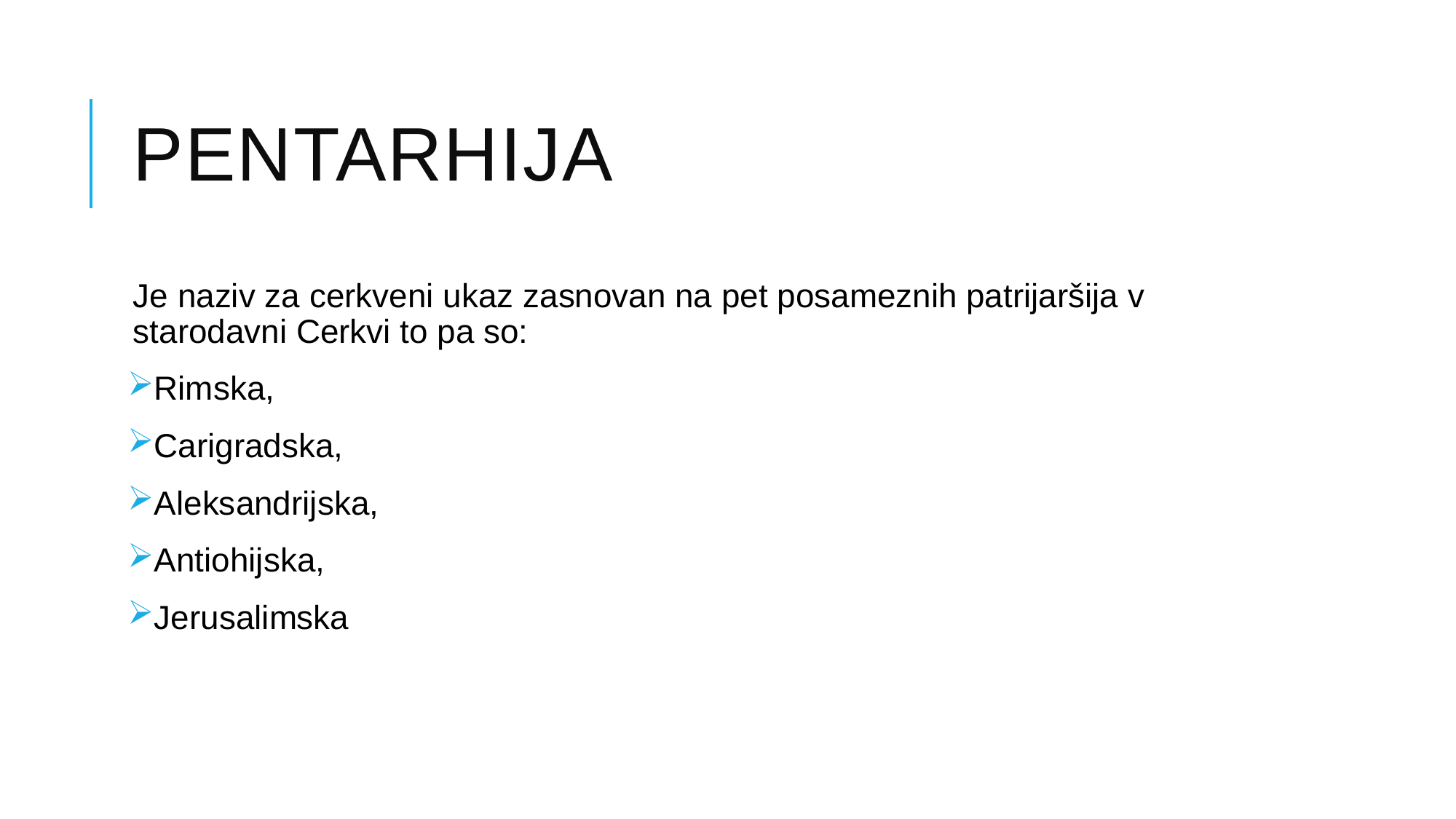

# PENTARHIJA
Je naziv za cerkveni ukaz zasnovan na pet posameznih patrijaršija v starodavni Cerkvi to pa so:
Rimska,
Carigradska,
Aleksandrijska,
Antiohijska,
Jerusalimska